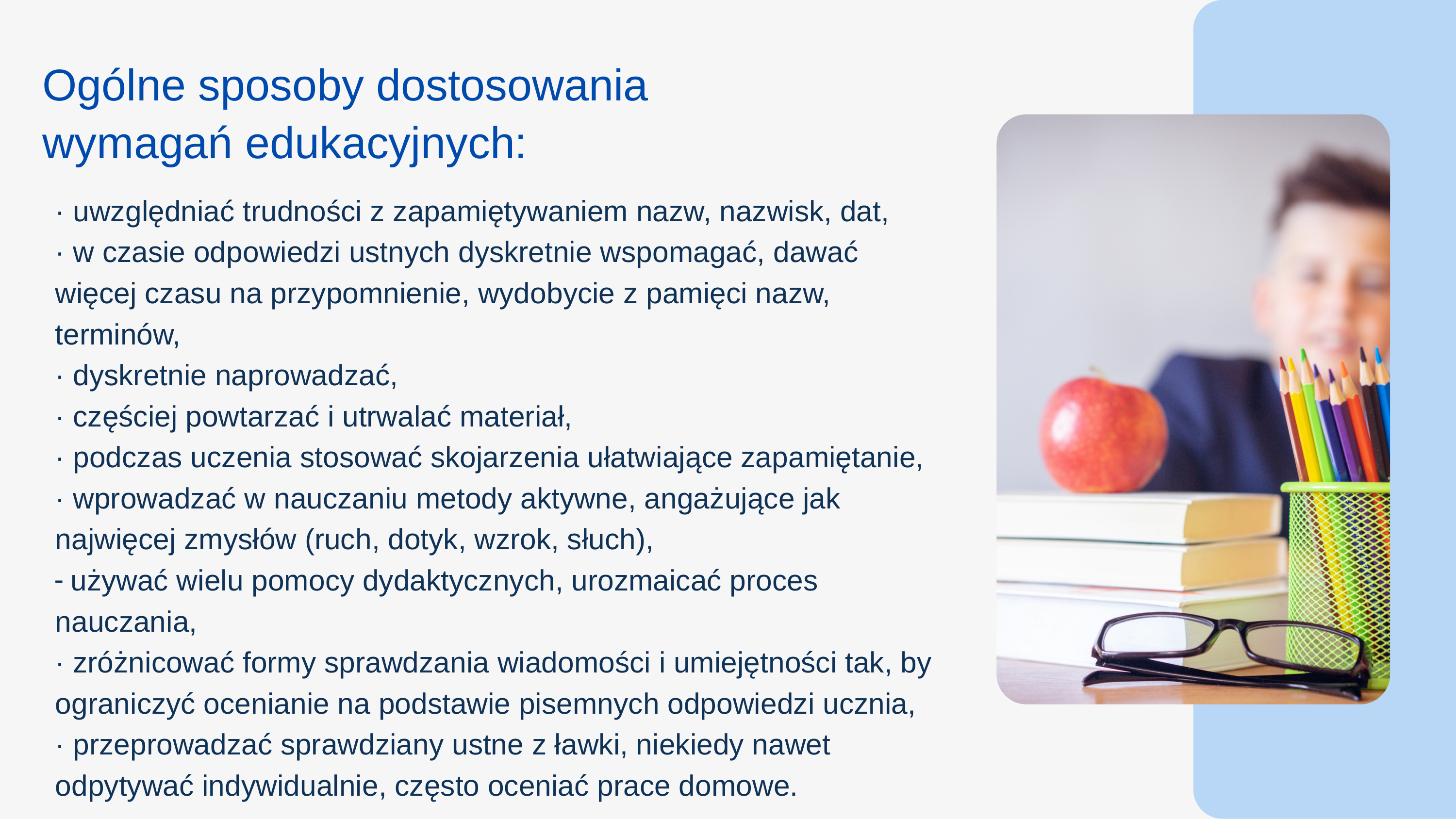

Ogólne sposoby dostosowania
wymagań edukacyjnych:

· uwzględniać trudności z zapamiętywaniem nazw, nazwisk, dat,
· w czasie odpowiedzi ustnych dyskretnie wspomagać, dawać więcej czasu na przypomnienie, wydobycie z pamięci nazw, terminów,
· dyskretnie naprowadzać,
· częściej powtarzać i utrwalać materiał,
· podczas uczenia stosować skojarzenia ułatwiające zapamiętanie,
· wprowadzać w nauczaniu metody aktywne, angażujące jak najwięcej zmysłów (ruch, dotyk, wzrok, słuch),
- używać wielu pomocy dydaktycznych, urozmaicać proces nauczania,
· zróżnicować formy sprawdzania wiadomości i umiejętności tak, by ograniczyć ocenianie na podstawie pisemnych odpowiedzi ucznia,
· przeprowadzać sprawdziany ustne z ławki, niekiedy nawet odpytywać indywidualnie, często oceniać prace domowe.